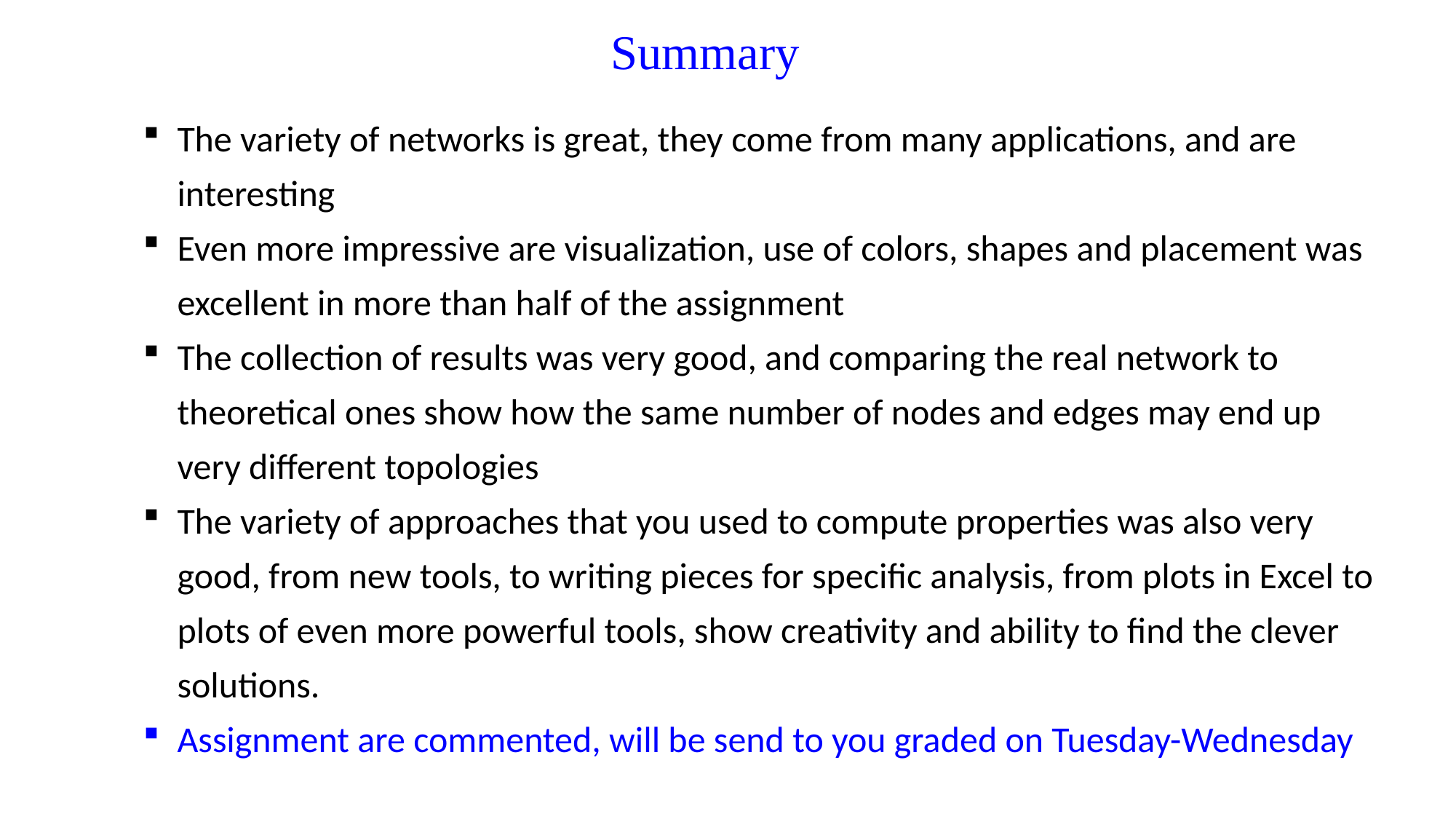

Summary
The variety of networks is great, they come from many applications, and are interesting
Even more impressive are visualization, use of colors, shapes and placement was excellent in more than half of the assignment
The collection of results was very good, and comparing the real network to theoretical ones show how the same number of nodes and edges may end up very different topologies
The variety of approaches that you used to compute properties was also very good, from new tools, to writing pieces for specific analysis, from plots in Excel to plots of even more powerful tools, show creativity and ability to find the clever solutions.
Assignment are commented, will be send to you graded on Tuesday-Wednesday